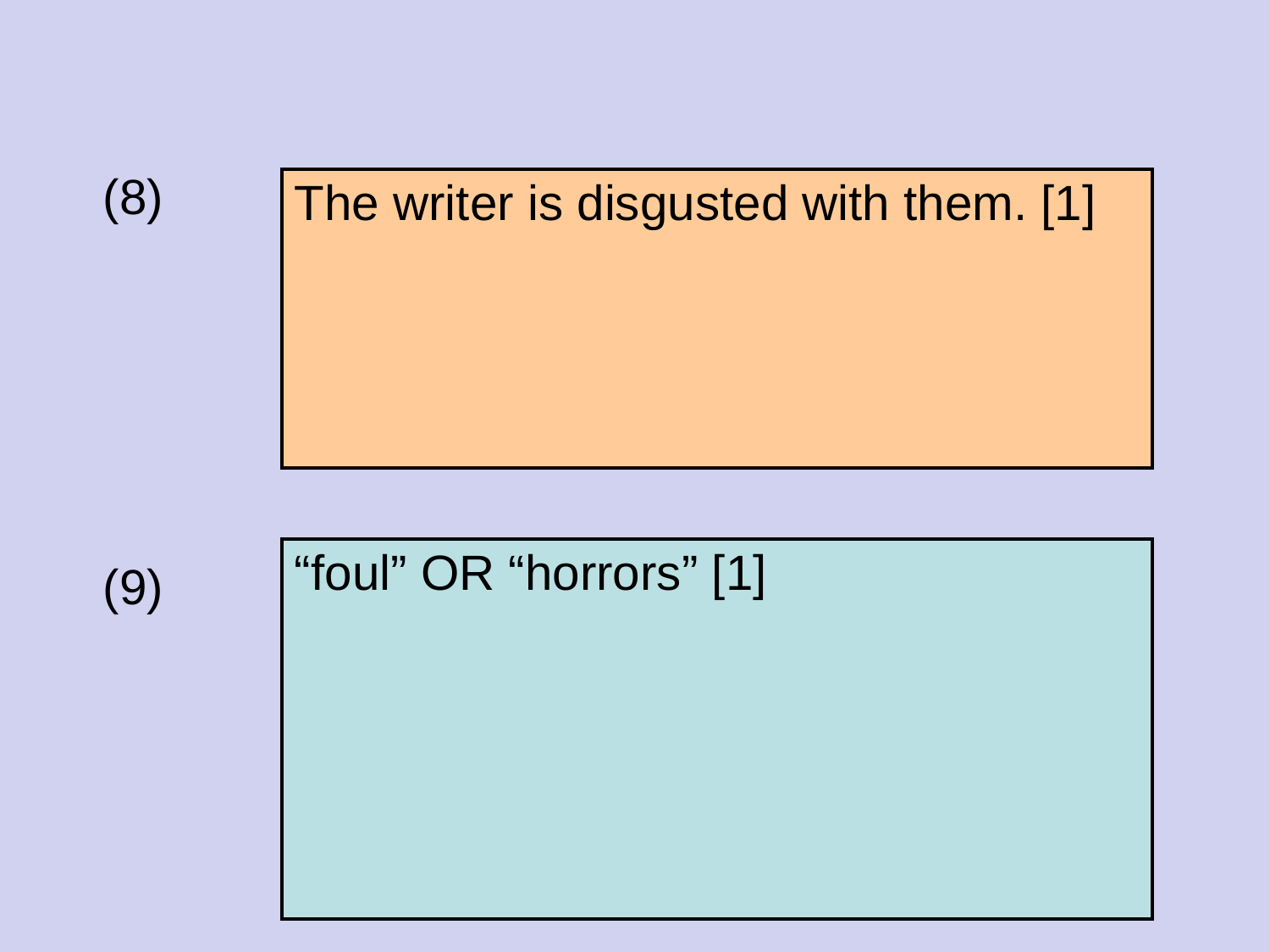

#
(8)
| The writer is disgusted with them. [1] |
| --- |

| “foul” OR “horrors” [1] |
| --- |
(9)